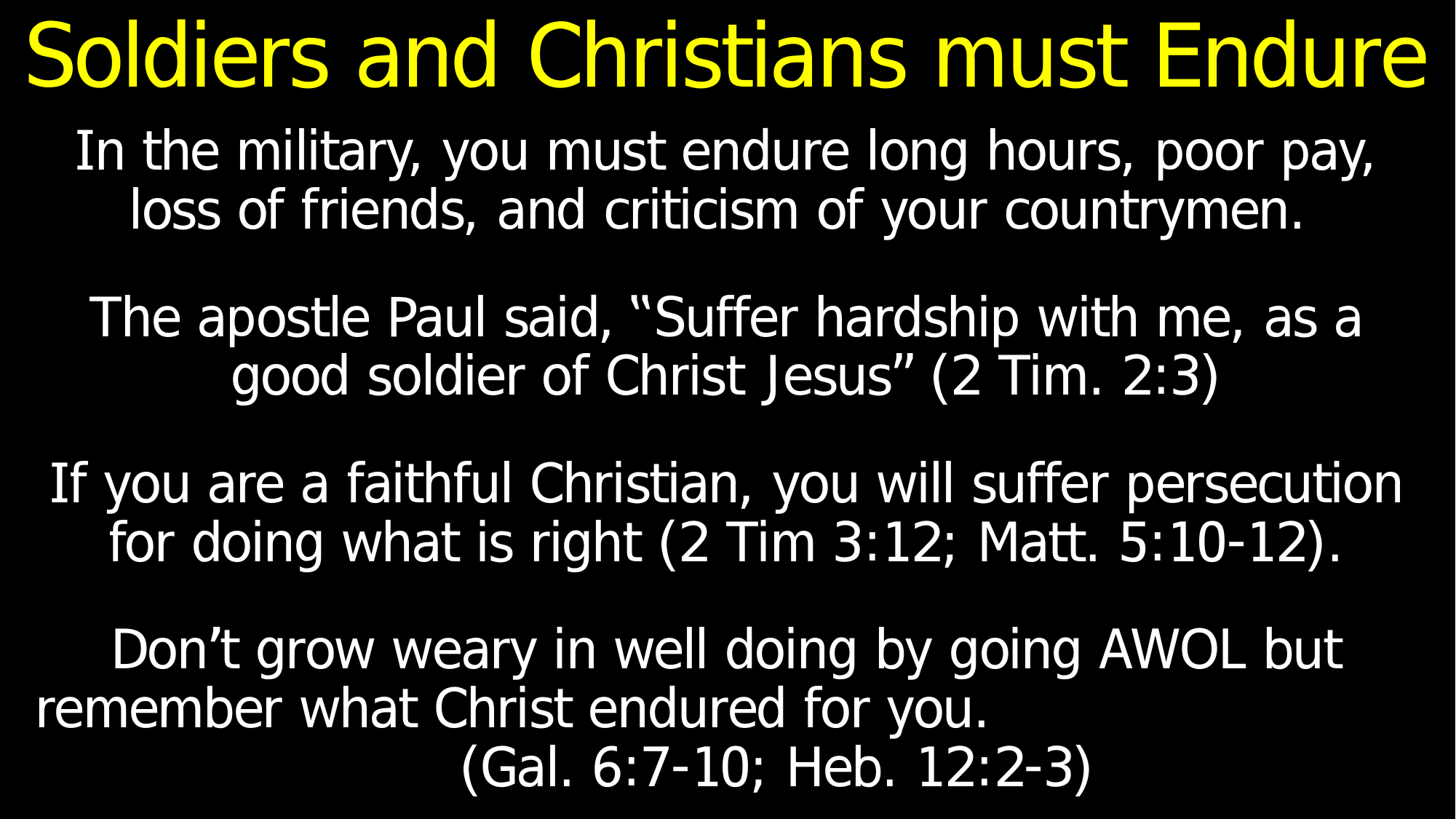

# Soldiers and Christians must Endure
In the military, you must endure long hours, poor pay, loss of friends, and criticism of your countrymen.

The apostle Paul said, “Suffer hardship with me, as a good soldier of Christ Jesus” (2 Tim. 2:3)

If you are a faithful Christian, you will suffer persecution for doing what is right (2 Tim 3:12; Matt. 5:10-12).

Don’t grow weary in well doing by going AWOL but remember what Christ endured for you.                                 (Gal. 6:7-10; Heb. 12:2-3)